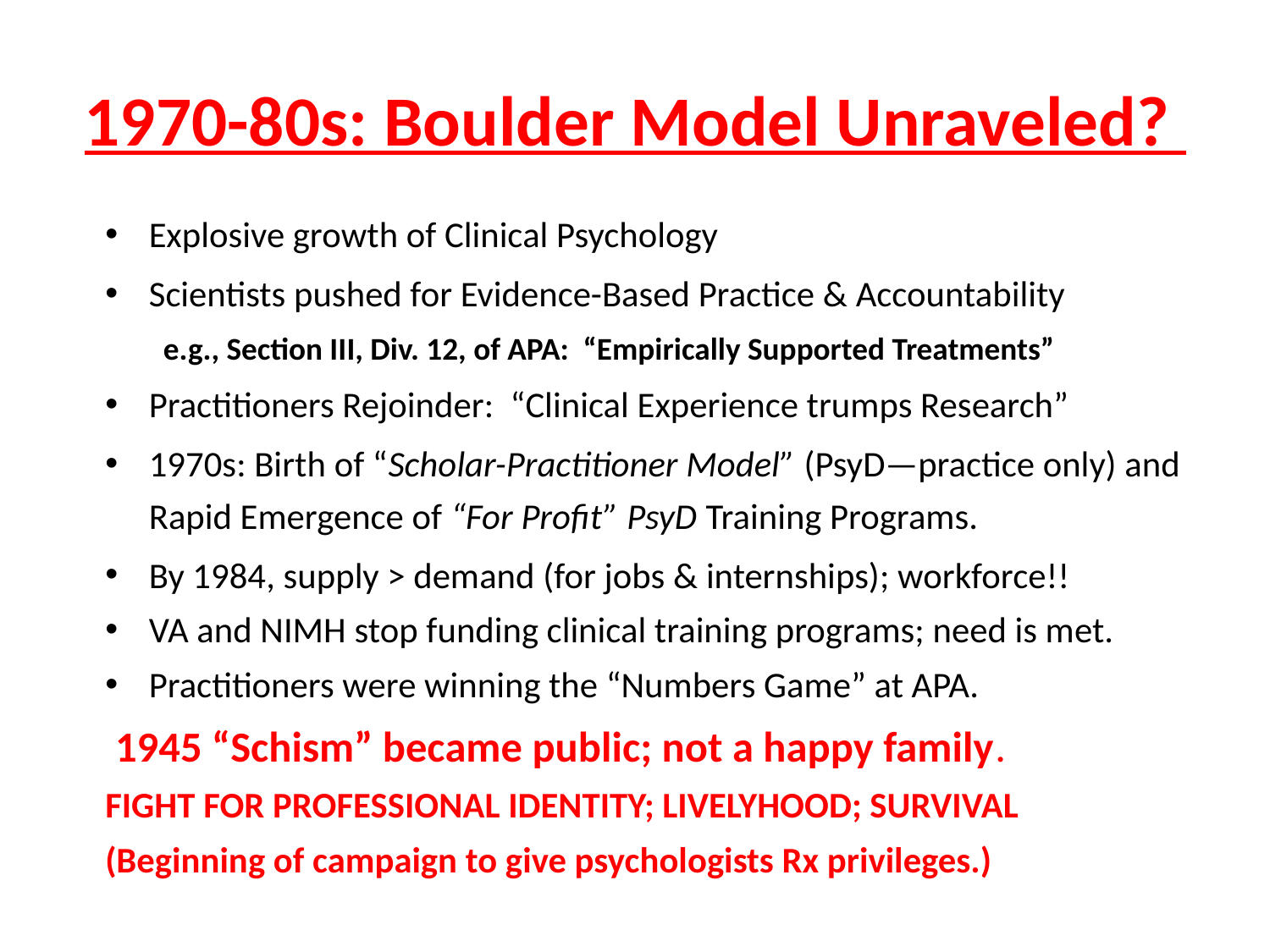

# 1970-80s: Boulder Model Unraveled?
Explosive growth of Clinical Psychology
Scientists pushed for Evidence-Based Practice & Accountability
e.g., Section III, Div. 12, of APA:  “Empirically Supported Treatments”
Practitioners Rejoinder:  “Clinical Experience trumps Research”
1970s: Birth of “Scholar-Practitioner Model” (PsyD—practice only) and Rapid Emergence of “For Profit” PsyD Training Programs.
By 1984, supply > demand (for jobs & internships); workforce!!
VA and NIMH stop funding clinical training programs; need is met.
Practitioners were winning the “Numbers Game” at APA.
 1945 “Schism” became public; not a happy family.
FIGHT FOR PROFESSIONAL IDENTITY; LIVELYHOOD; SURVIVAL
(Beginning of campaign to give psychologists Rx privileges.)